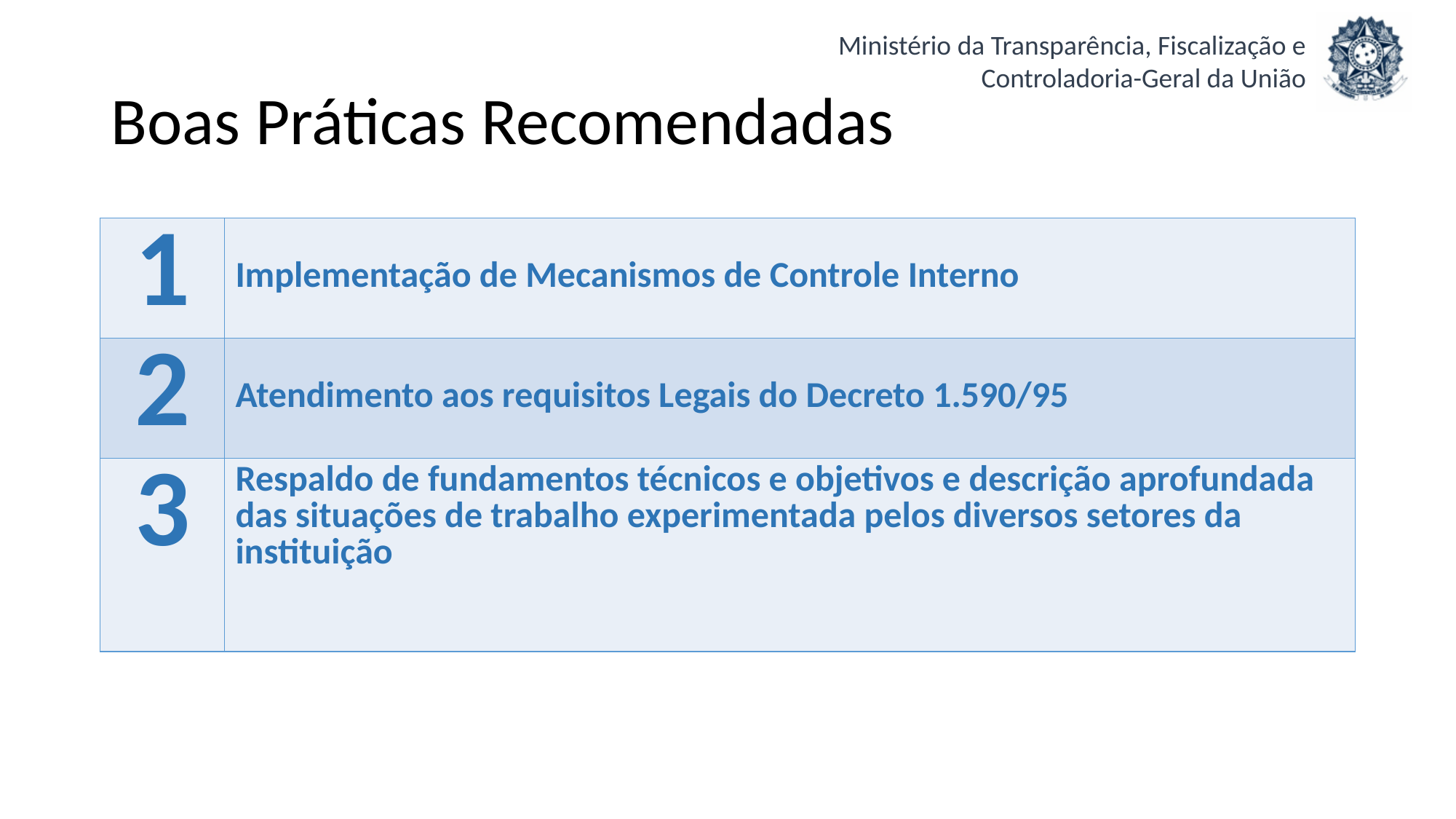

# Boas Práticas Recomendadas
| 1 | Implementação de Mecanismos de Controle Interno |
| --- | --- |
| 2 | Atendimento aos requisitos Legais do Decreto 1.590/95 |
| 3 | Respaldo de fundamentos técnicos e objetivos e descrição aprofundada das situações de trabalho experimentada pelos diversos setores da instituição |